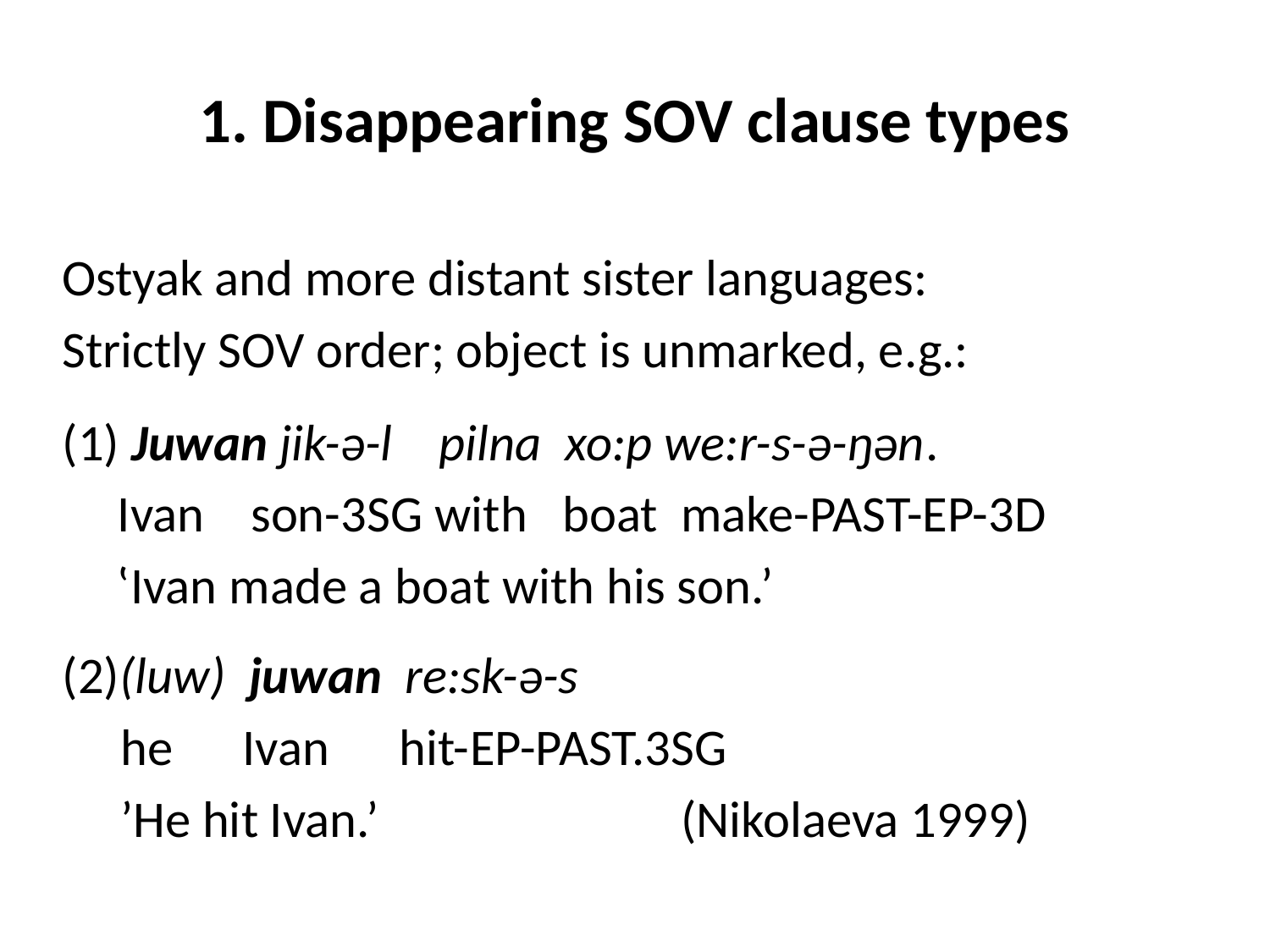

# 1. Disappearing SOV clause types
Ostyak and more distant sister languages:
Strictly SOV order; object is unmarked, e.g.:

(1) Juwan jik-ə-l    pilna  xo:p we:r-s-ə-ŋən.
	 Ivan    son-3sg with   boat  make-past-ep-3d
   	 ‛Ivan made a boat with his son.’

(2)(luw)  juwan  re:sk-ə-s
     he      Ivan      hit-ep-past.3sg
     ’He hit Ivan.’                          (Nikolaeva 1999)